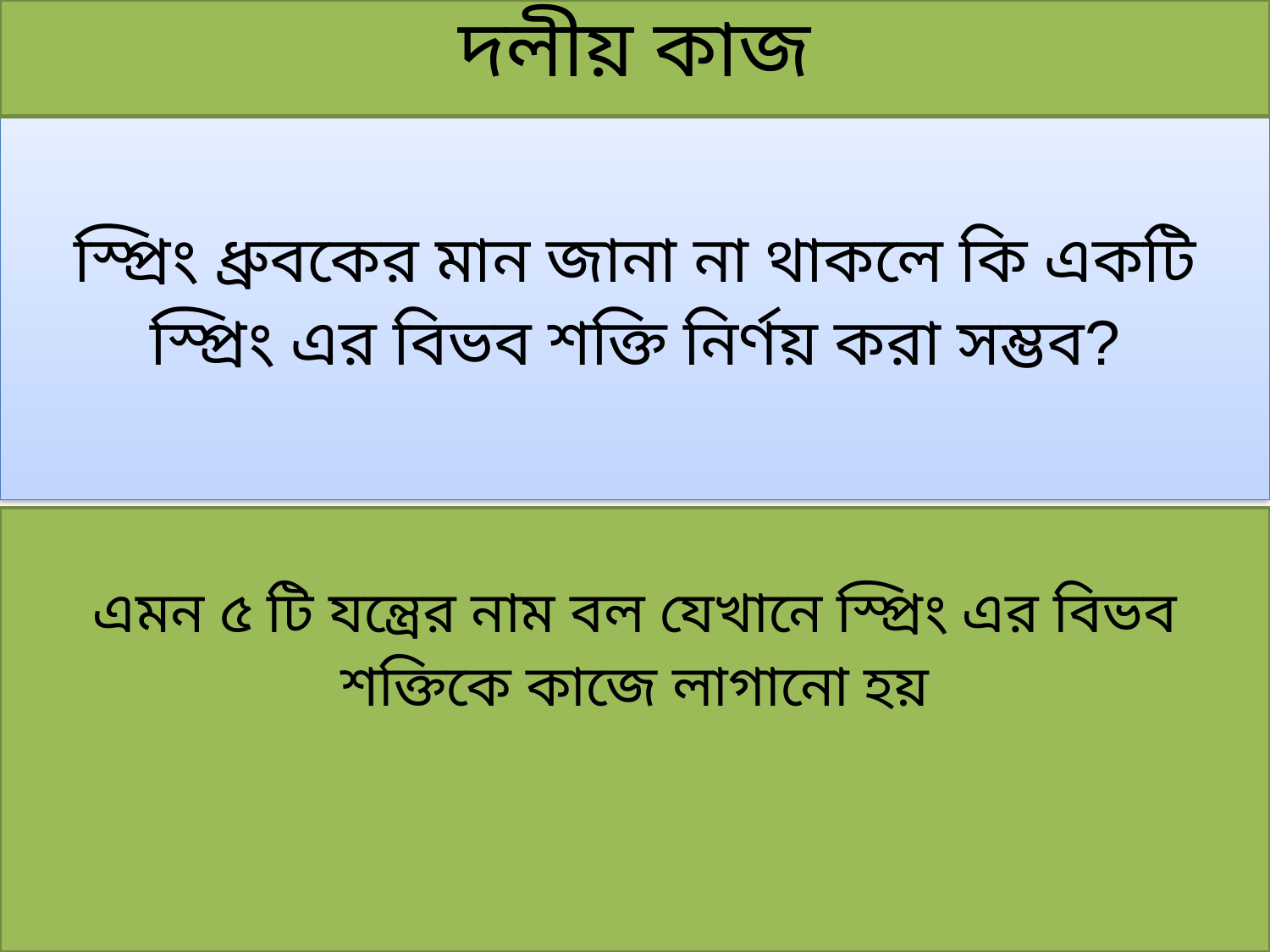

দলীয় কাজ
# স্প্রিং ধ্রুবকের মান জানা না থাকলে কি একটি স্প্রিং এর বিভব শক্তি নির্ণয় করা সম্ভব?

এমন ৫ টি যন্ত্রের নাম বল যেখানে স্প্রিং এর বিভব শক্তিকে কাজে লাগানো হয়